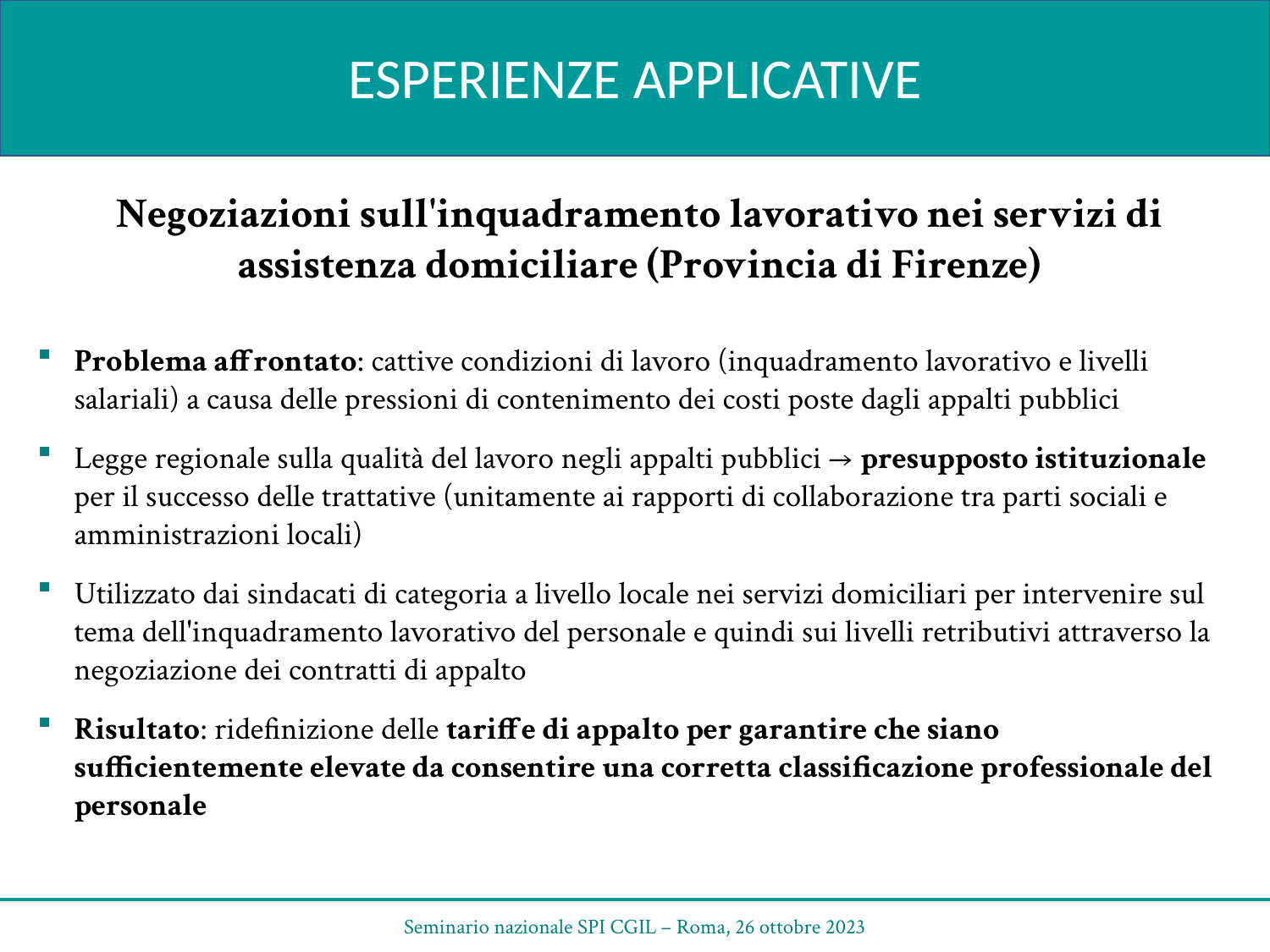

ESPERIENZE APPLICATIVE
Negoziazioni sull'inquadramento lavorativo nei servizi di assistenza domiciliare (Provincia di Firenze)
Problema affrontato: cattive condizioni di lavoro (inquadramento lavorativo e livelli salariali) a causa delle pressioni di contenimento dei costi poste dagli appalti pubblici
Legge regionale sulla qualità del lavoro negli appalti pubblici → presupposto istituzionale per il successo delle trattative (unitamente ai rapporti di collaborazione tra parti sociali e amministrazioni locali)
Utilizzato dai sindacati di categoria a livello locale nei servizi domiciliari per intervenire sul tema dell'inquadramento lavorativo del personale e quindi sui livelli retributivi attraverso la negoziazione dei contratti di appalto
Risultato: ridefinizione delle tariffe di appalto per garantire che siano sufficientemente elevate da consentire una corretta classificazione professionale del personale

Seminario nazionale SPI CGIL – Roma, 26 ottobre 2023